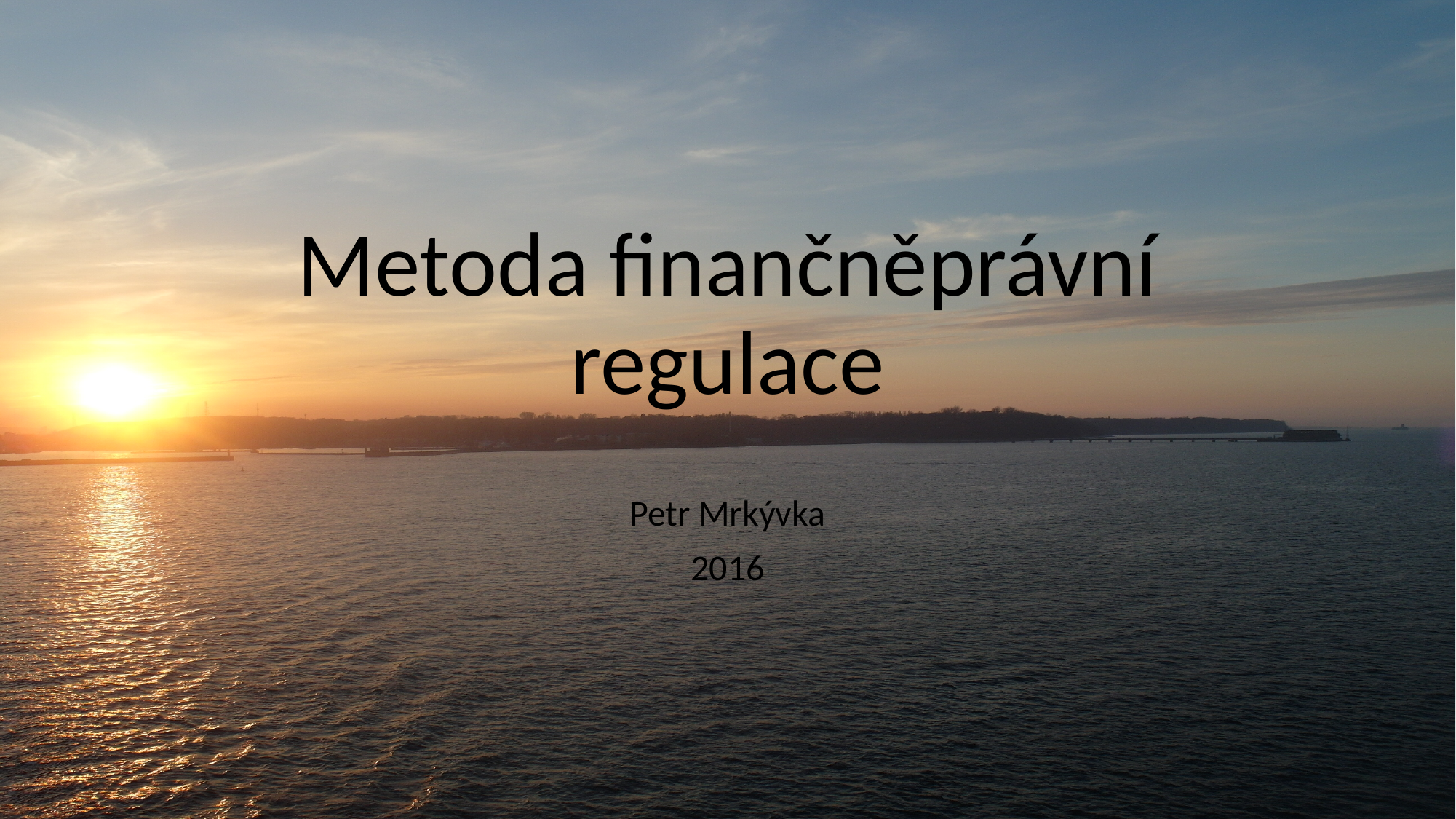

# Metoda finančněprávní regulace

Petr Mrkývka
2016